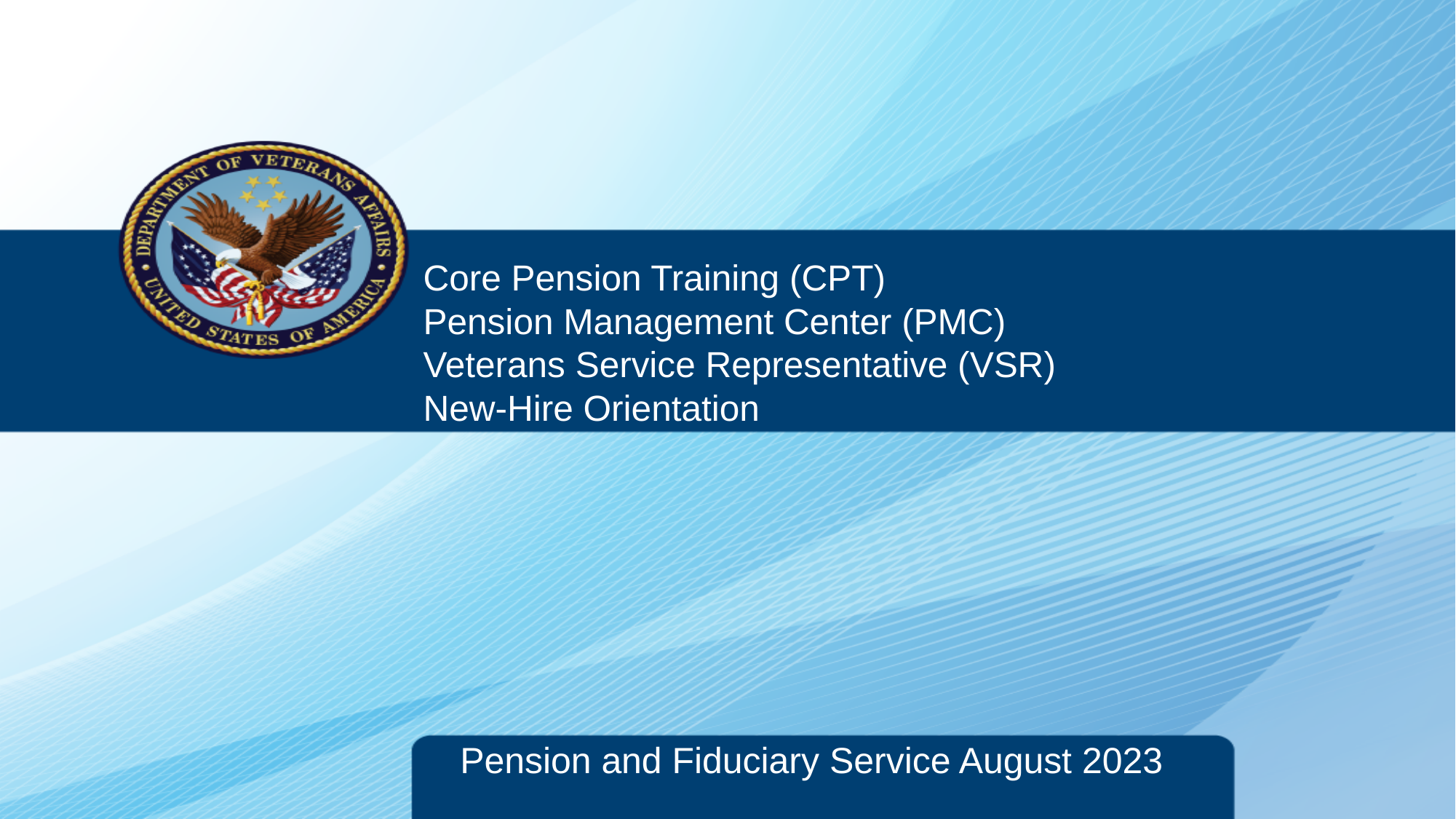

# Core Pension Training (CPT) Pension Management Center (PMC) Veterans Service Representative (VSR) New-Hire Orientation
Pension and Fiduciary Service August 2023